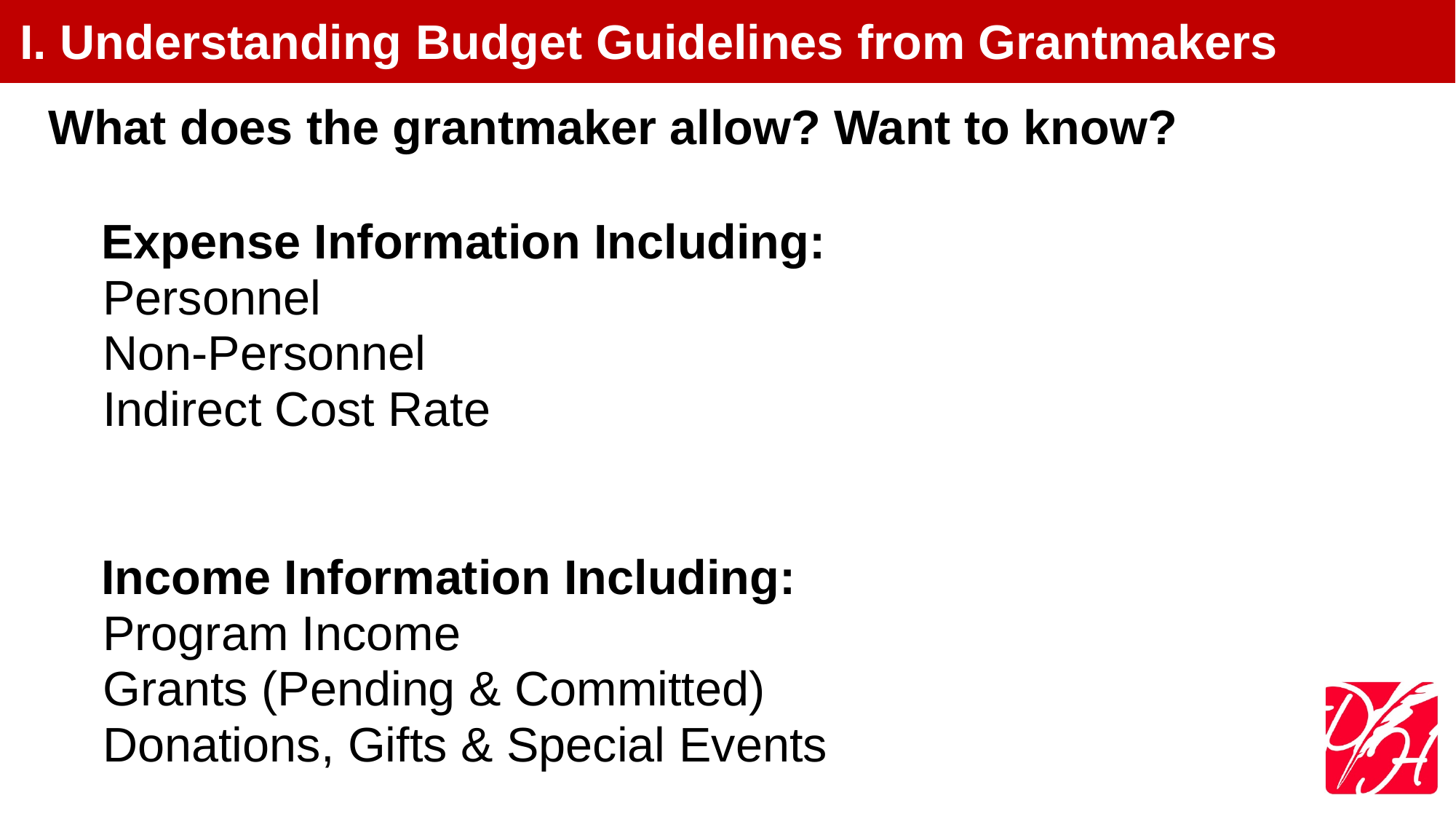

I. Understanding Budget Guidelines from Grantmakers
What does the grantmaker allow? Want to know?

	Expense Information Including:
Personnel
Non-Personnel
Indirect Cost Rate

	Income Information Including:
Program Income
Grants (Pending & Committed)
Donations, Gifts & Special Events